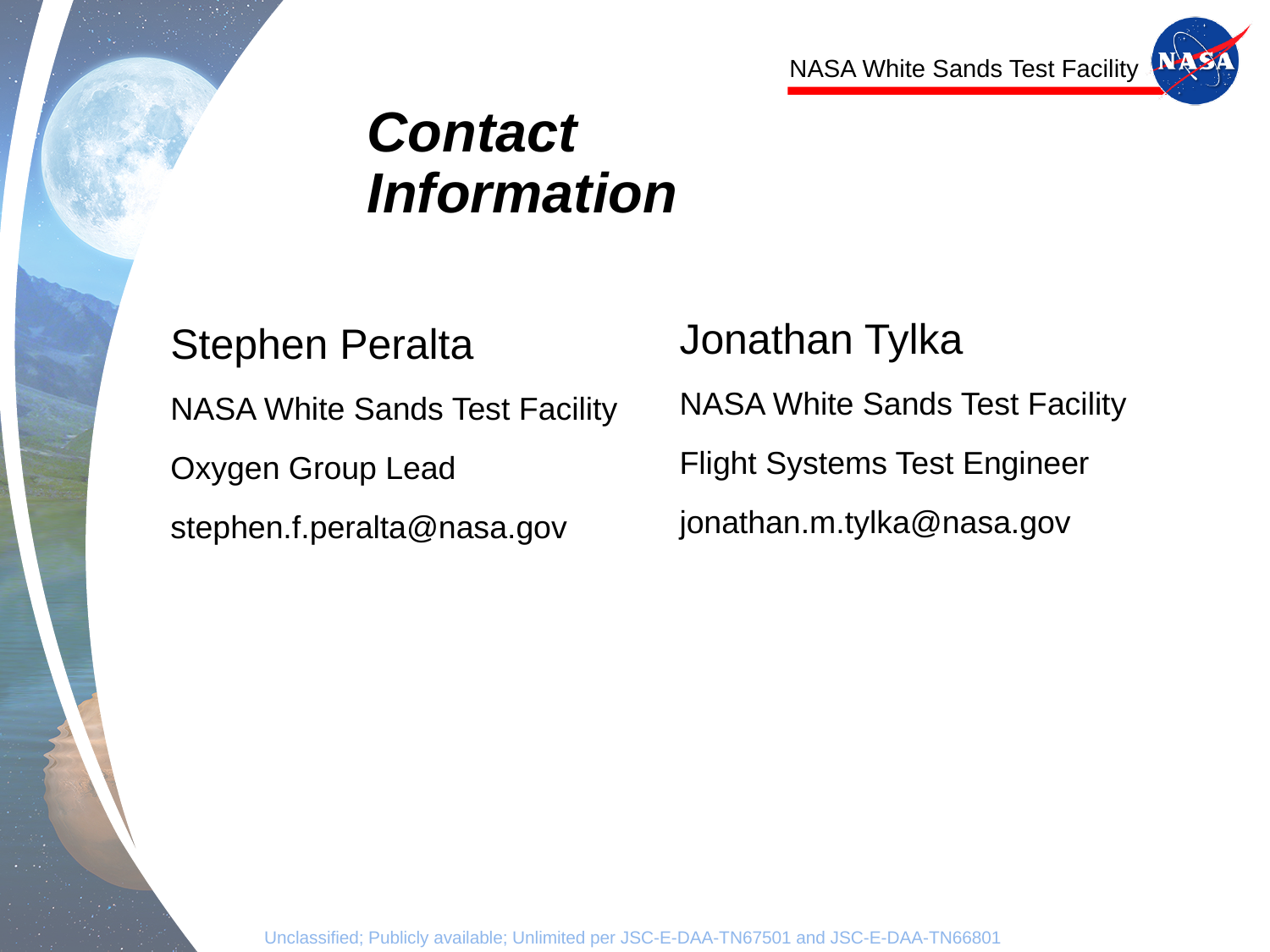

# Contact Information
Jonathan Tylka
NASA White Sands Test Facility
Flight Systems Test Engineer
jonathan.m.tylka@nasa.gov
Stephen Peralta
NASA White Sands Test Facility
Oxygen Group Lead
stephen.f.peralta@nasa.gov
Unclassified; Publicly available; Unlimited per JSC-E-DAA-TN67501 and JSC-E-DAA-TN66801